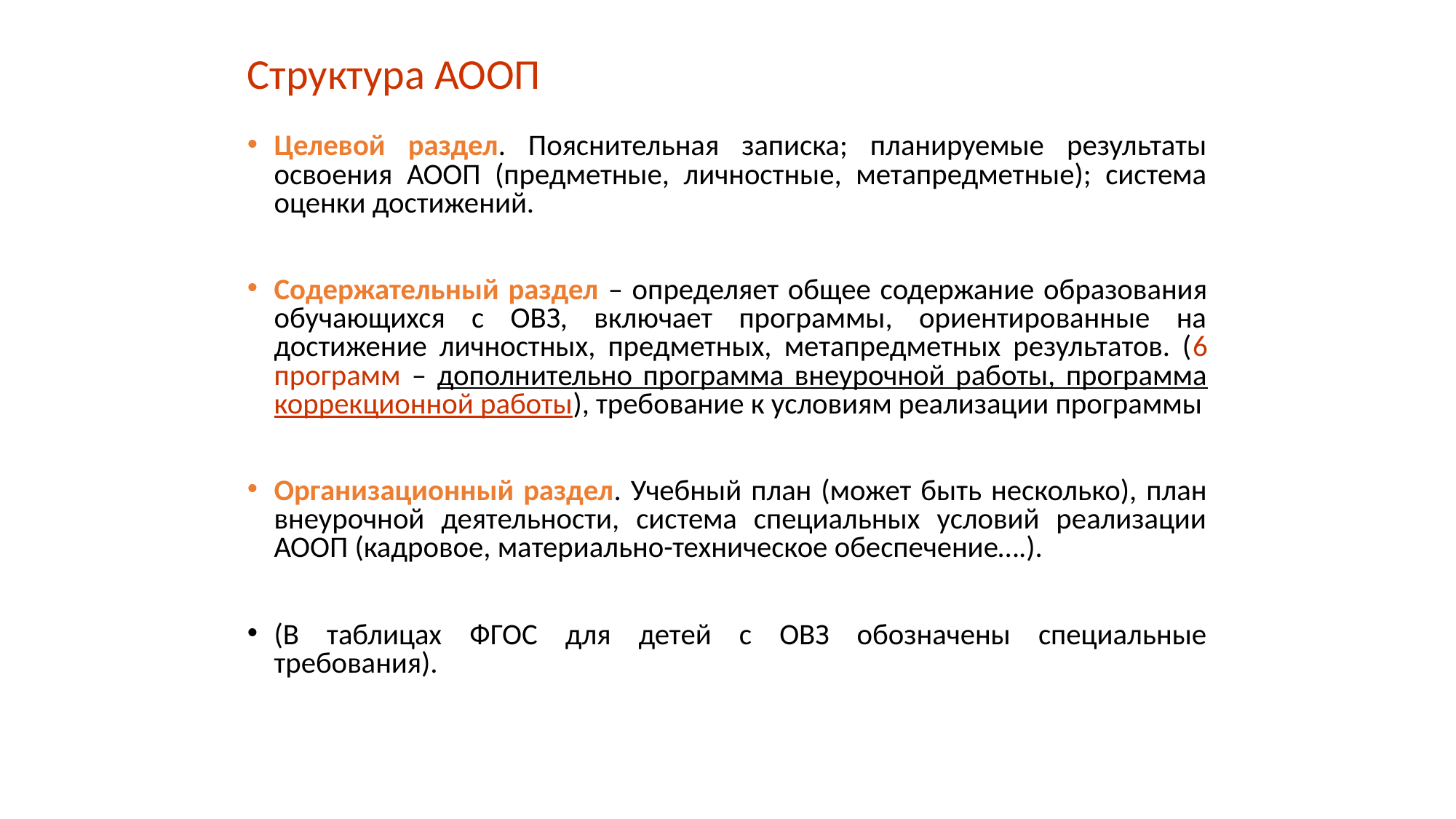

# Структура АООП
Целевой раздел. Пояснительная записка; планируемые результаты освоения АООП (предметные, личностные, метапредметные); система оценки достижений.

Содержательный раздел – определяет общее содержание образования обучающихся с ОВЗ, включает программы, ориентированные на достижение личностных, предметных, метапредметных результатов. (6 программ – дополнительно программа внеурочной работы, программа коррекционной работы), требование к условиям реализации программы

Организационный раздел. Учебный план (может быть несколько), план внеурочной деятельности, система специальных условий реализации АООП (кадровое, материально-техническое обеспечение….).

(В таблицах ФГОС для детей с ОВЗ обозначены специальные требования).